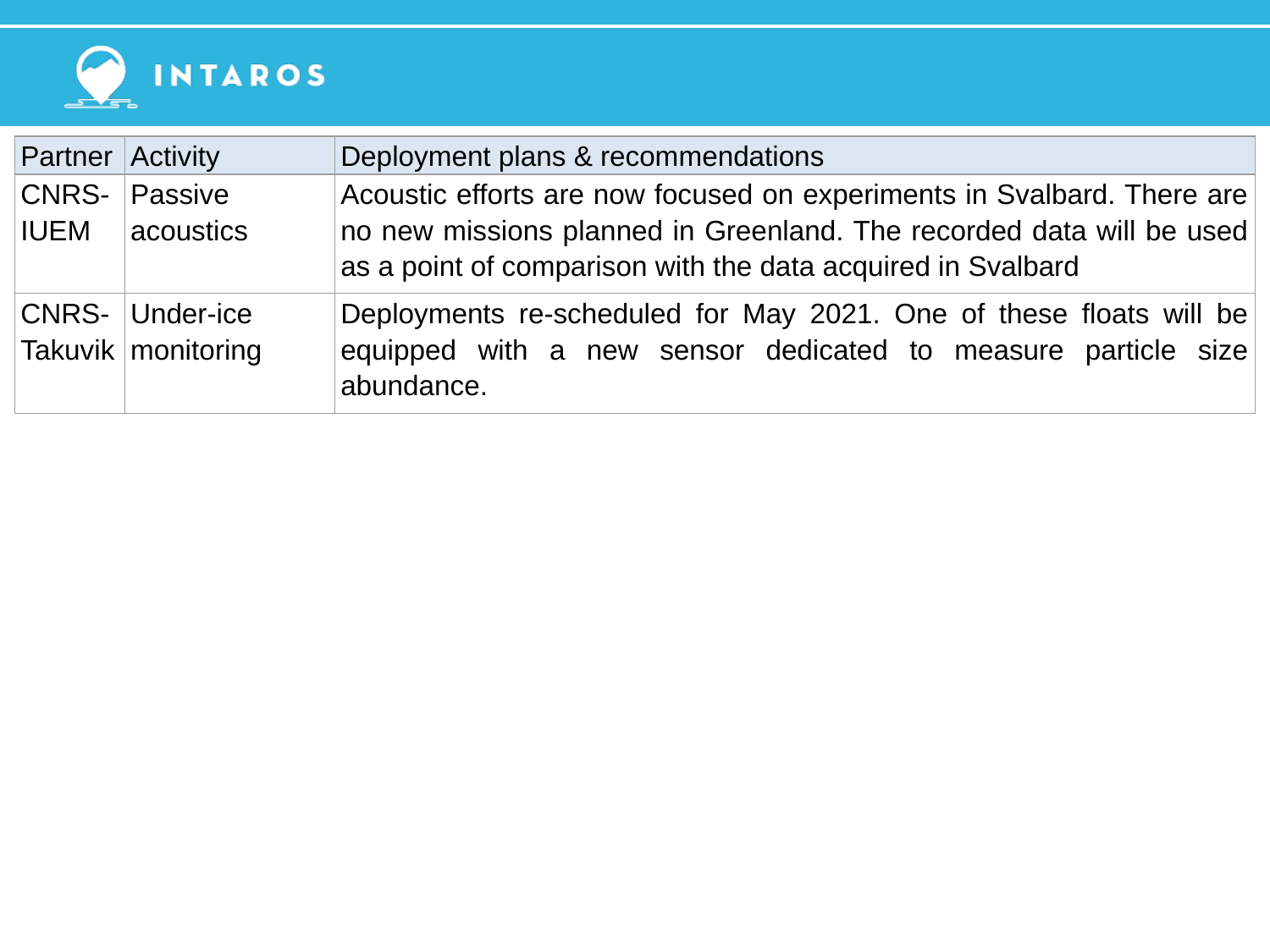

| Partner | Activity | Deployment plans & recommendations |
| --- | --- | --- |
| CNRS-IUEM | Passive acoustics | Acoustic efforts are now focused on experiments in Svalbard. There are no new missions planned in Greenland. The recorded data will be used as a point of comparison with the data acquired in Svalbard |
| CNRS-Takuvik | Under-ice monitoring | Deployments re-scheduled for May 2021. One of these floats will be equipped with a new sensor dedicated to measure particle size abundance. |